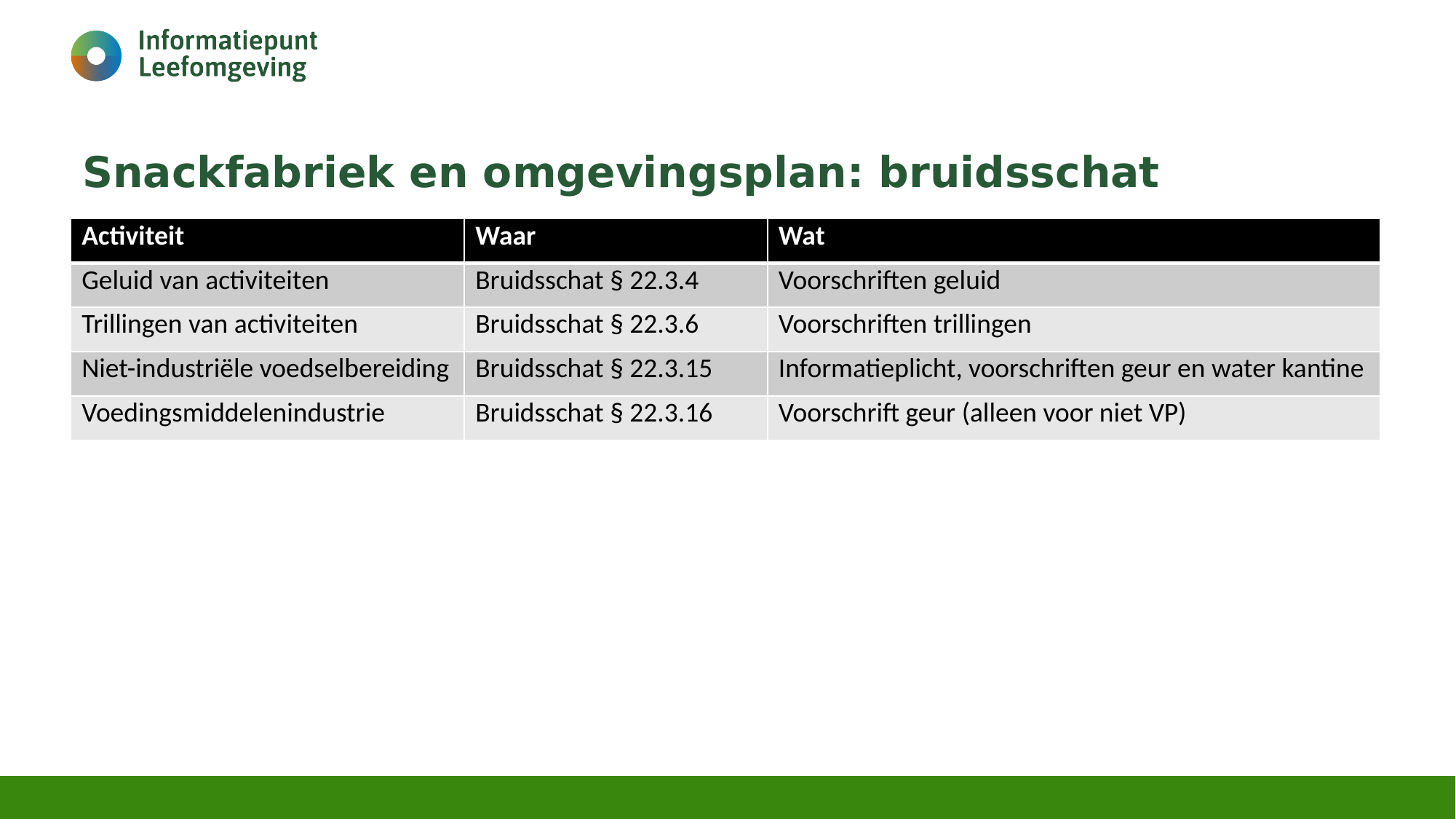

# Snackfabriek en omgevingsplan: bruidsschat

| Activiteit | Waar | Wat |
| --- | --- | --- |
| Geluid van activiteiten | Bruidsschat § 22.3.4 | Voorschriften geluid |
| Trillingen van activiteiten | Bruidsschat § 22.3.6 | Voorschriften trillingen |
| Niet-industriële voedselbereiding | Bruidsschat § 22.3.15 | Informatieplicht, voorschriften geur en water kantine |
| Voedingsmiddelenindustrie | Bruidsschat § 22.3.16 | Voorschrift geur (alleen voor niet VP) |